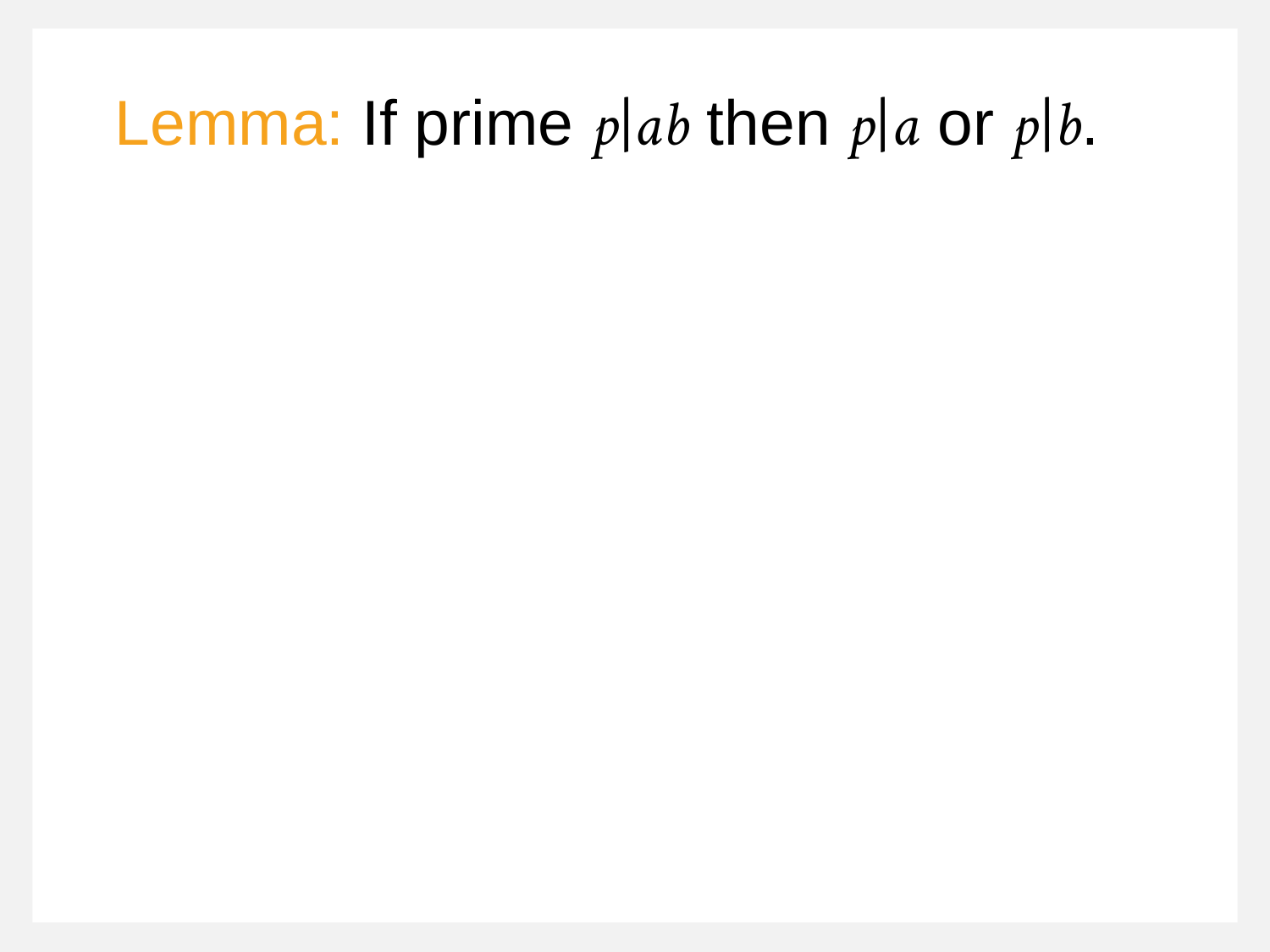

Lemma: If prime p|ab then p|a or p|b.